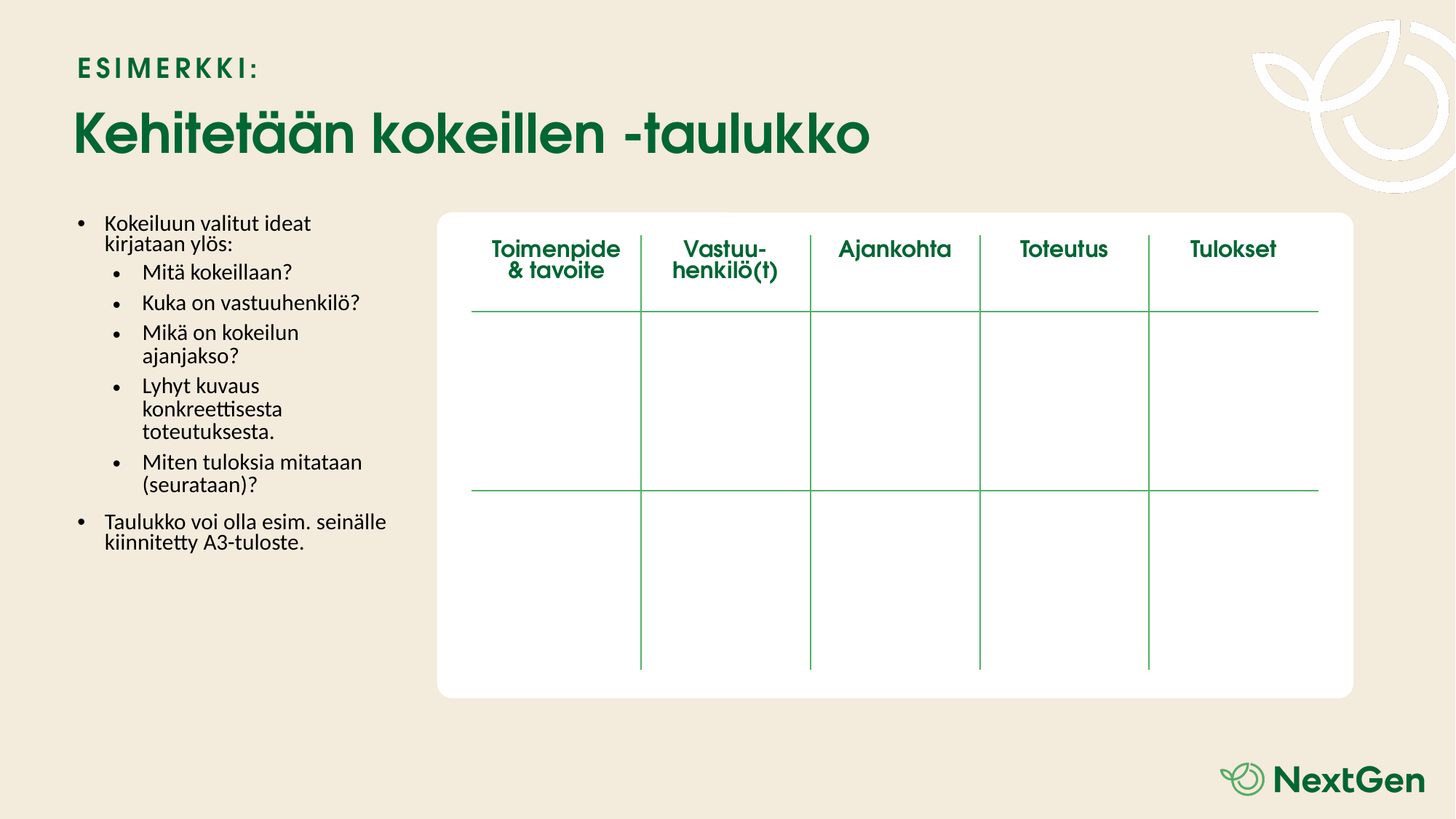

ESIMERKKI:
Kehitetään kokeillen -taulukko

Kokeiluun valitut ideat kirjataan ylös:
Mitä kokeillaan?
Kuka on vastuuhenkilö?
Mikä on kokeilun ajanjakso?
Lyhyt kuvaus konkreettisesta toteutuksesta.
Miten tuloksia mitataan (seurataan)?
Taulukko voi olla esim. seinälle kiinnitetty A3-tuloste.

| Toimenpide & tavoite | Vastuu-henkilö(t) | Ajankohta | Toteutus | Tulokset |
| --- | --- | --- | --- | --- |
|  |  |  |  |  |
|  |  |  |  |  |